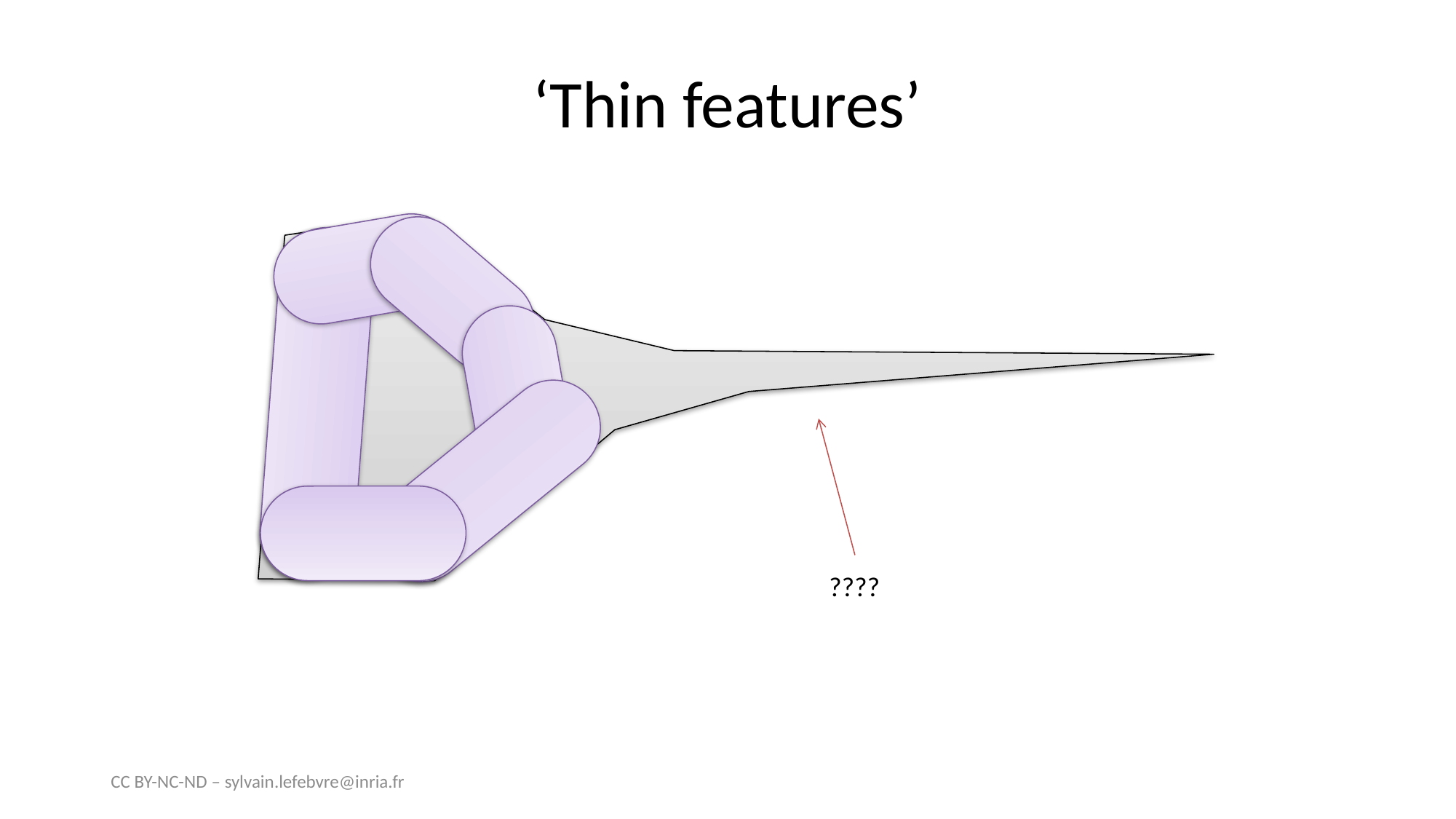

# ‘Thin features’

????
CC BY-NC-ND – sylvain.lefebvre@inria.fr